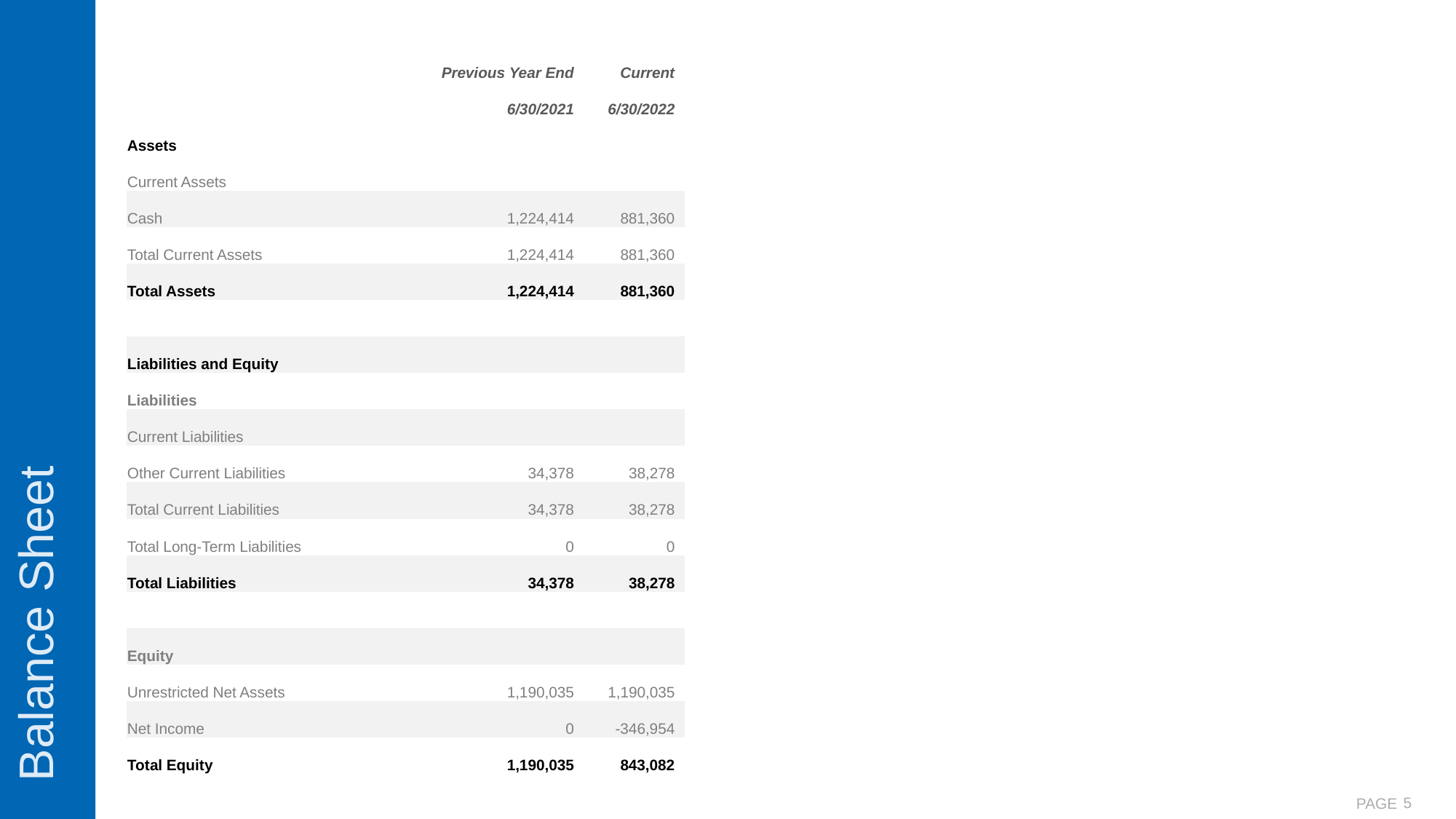

Balance Sheet
|  | Previous Year End | Current |
| --- | --- | --- |
|  | 6/30/2021 | 6/30/2022 |
| Assets |  |  |
| Current Assets |  |  |
| Cash | 1,224,414 | 881,360 |
| Total Current Assets | 1,224,414 | 881,360 |
| Total Assets | 1,224,414 | 881,360 |
|  |  |  |
| Liabilities and Equity |  |  |
| Liabilities |  |  |
| Current Liabilities |  |  |
| Other Current Liabilities | 34,378 | 38,278 |
| Total Current Liabilities | 34,378 | 38,278 |
| Total Long-Term Liabilities | 0 | 0 |
| Total Liabilities | 34,378 | 38,278 |
|  |  |  |
| Equity |  |  |
| Unrestricted Net Assets | 1,190,035 | 1,190,035 |
| Net Income | 0 | -346,954 |
| Total Equity | 1,190,035 | 843,082 |